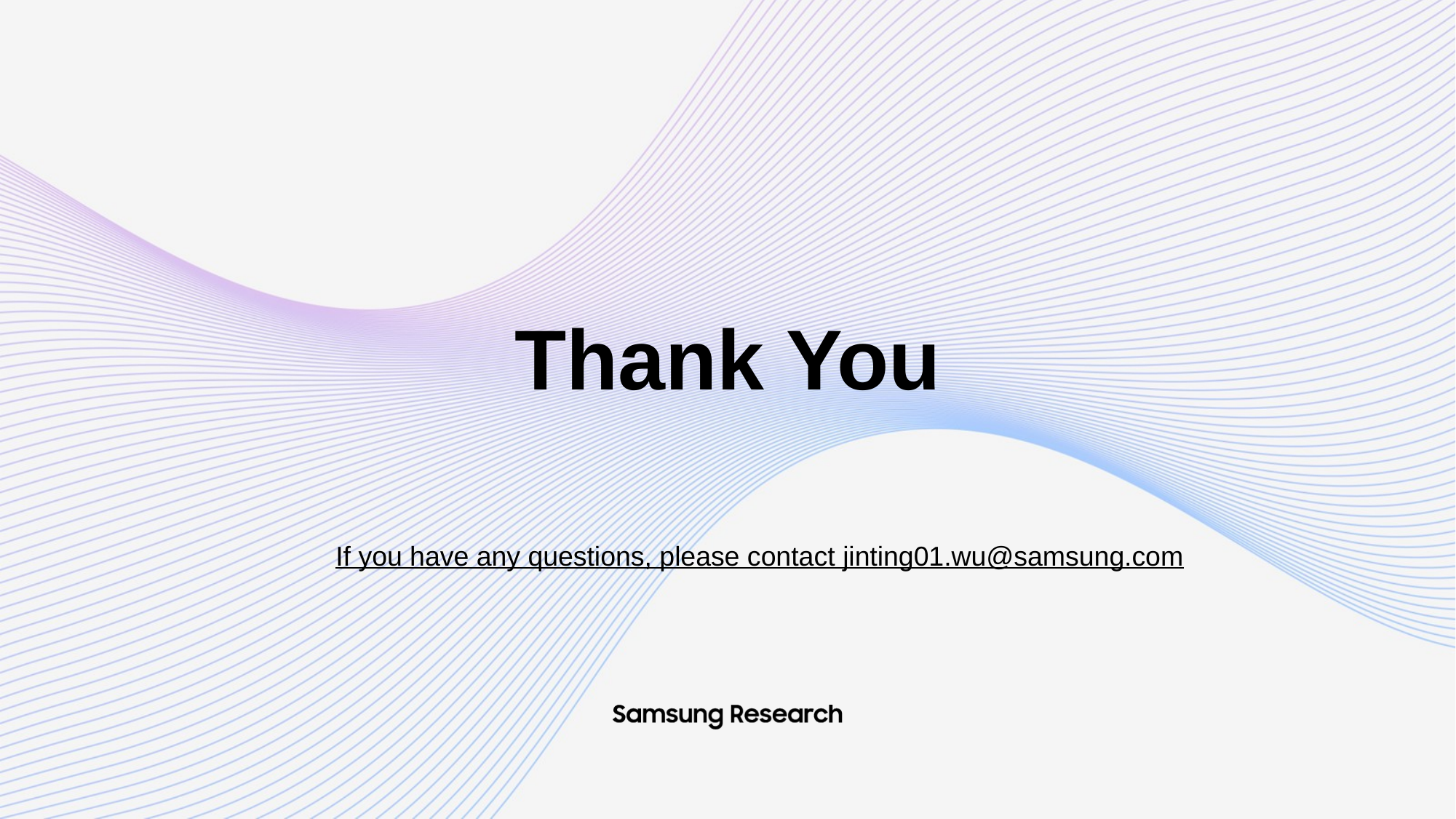

# Thank You
If you have any questions, please contact jinting01.wu@samsung.com